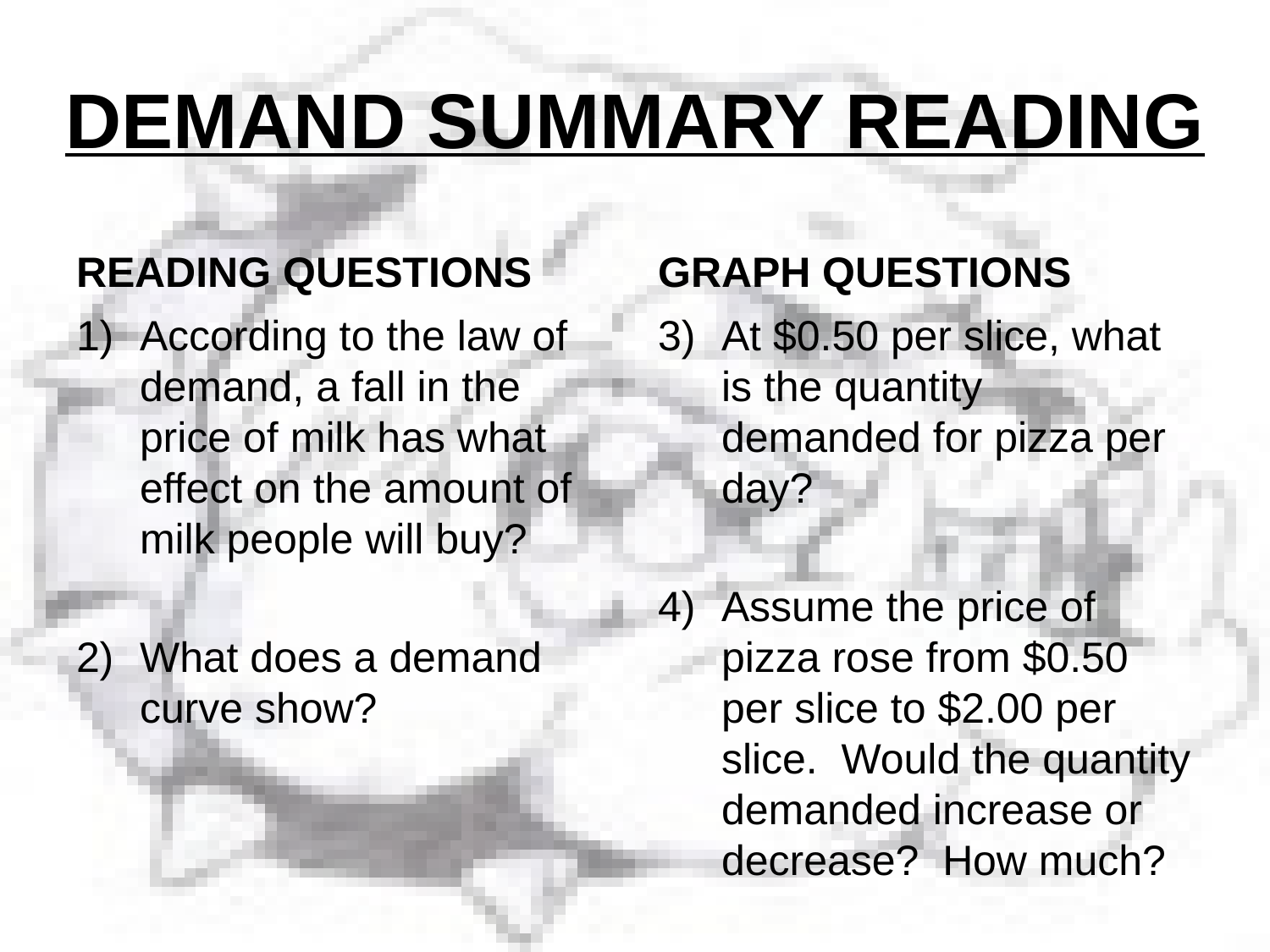

# DEMAND SUMMARY READING
READING QUESTIONS
GRAPH QUESTIONS
According to the law of demand, a fall in the price of milk has what effect on the amount of milk people will buy?

What does a demand curve show?
At $0.50 per slice, what is the quantity demanded for pizza per day?

Assume the price of pizza rose from $0.50 per slice to $2.00 per slice.  Would the quantity demanded increase or decrease?  How much?